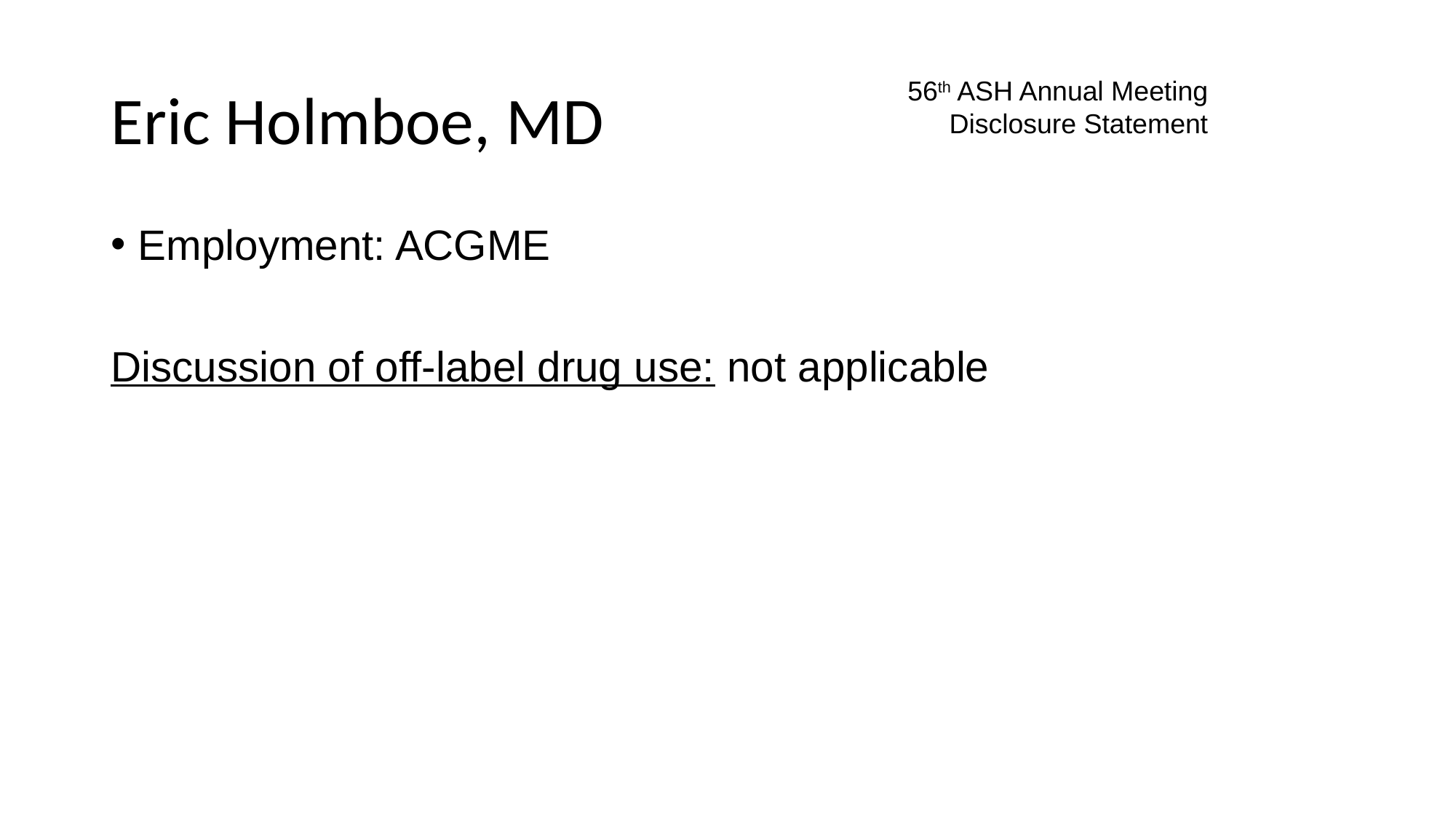

# Eric Holmboe, MD
56th ASH Annual Meeting
Disclosure Statement
Employment: ACGME

Discussion of off-label drug use: not applicable